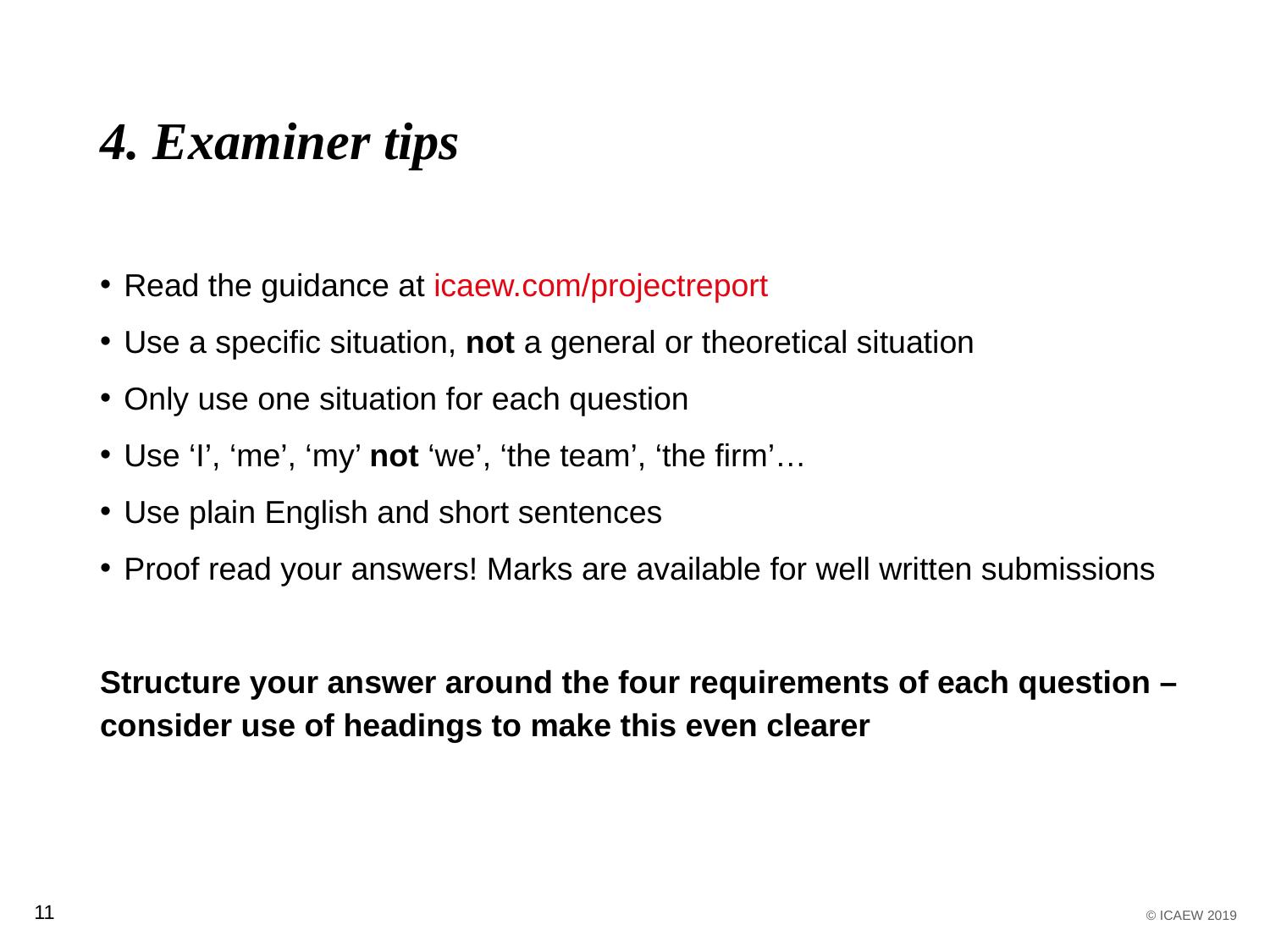

# 4. Examiner tips
Read the guidance at icaew.com/projectreport
Use a specific situation, not a general or theoretical situation
Only use one situation for each question
Use ‘I’, ‘me’, ‘my’ not ‘we’, ‘the team’, ‘the firm’…
Use plain English and short sentences
Proof read your answers! Marks are available for well written submissions

Structure your answer around the four requirements of each question – consider use of headings to make this even clearer

11
© ICAEW 2019